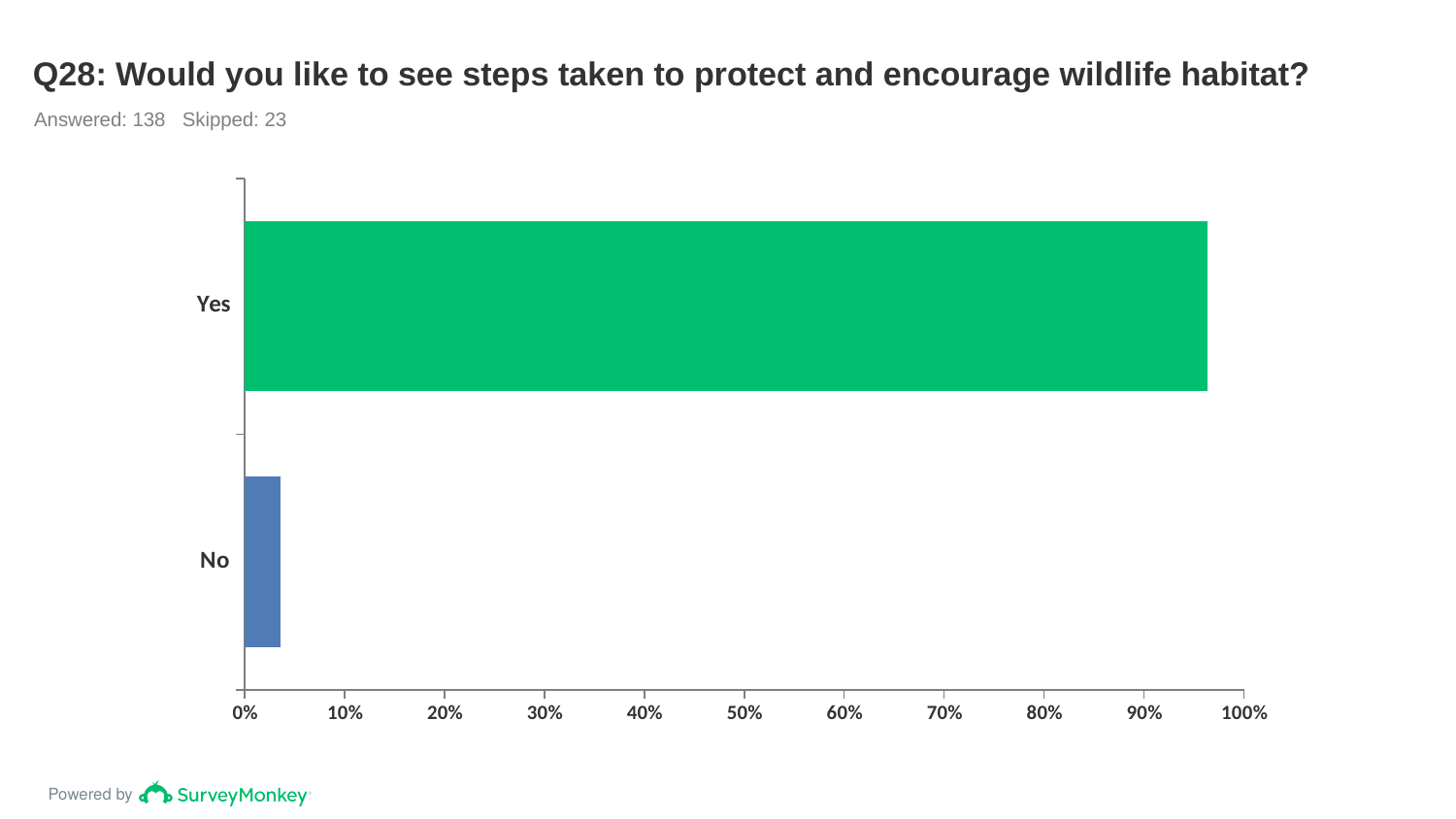

# Q28: Would you like to see steps taken to protect and encourage wildlife habitat?
Answered: 138   Skipped: 23

### Chart

| Category |   |
|---|---|
| Yes | 0.9638 |
| No | 0.0362 |